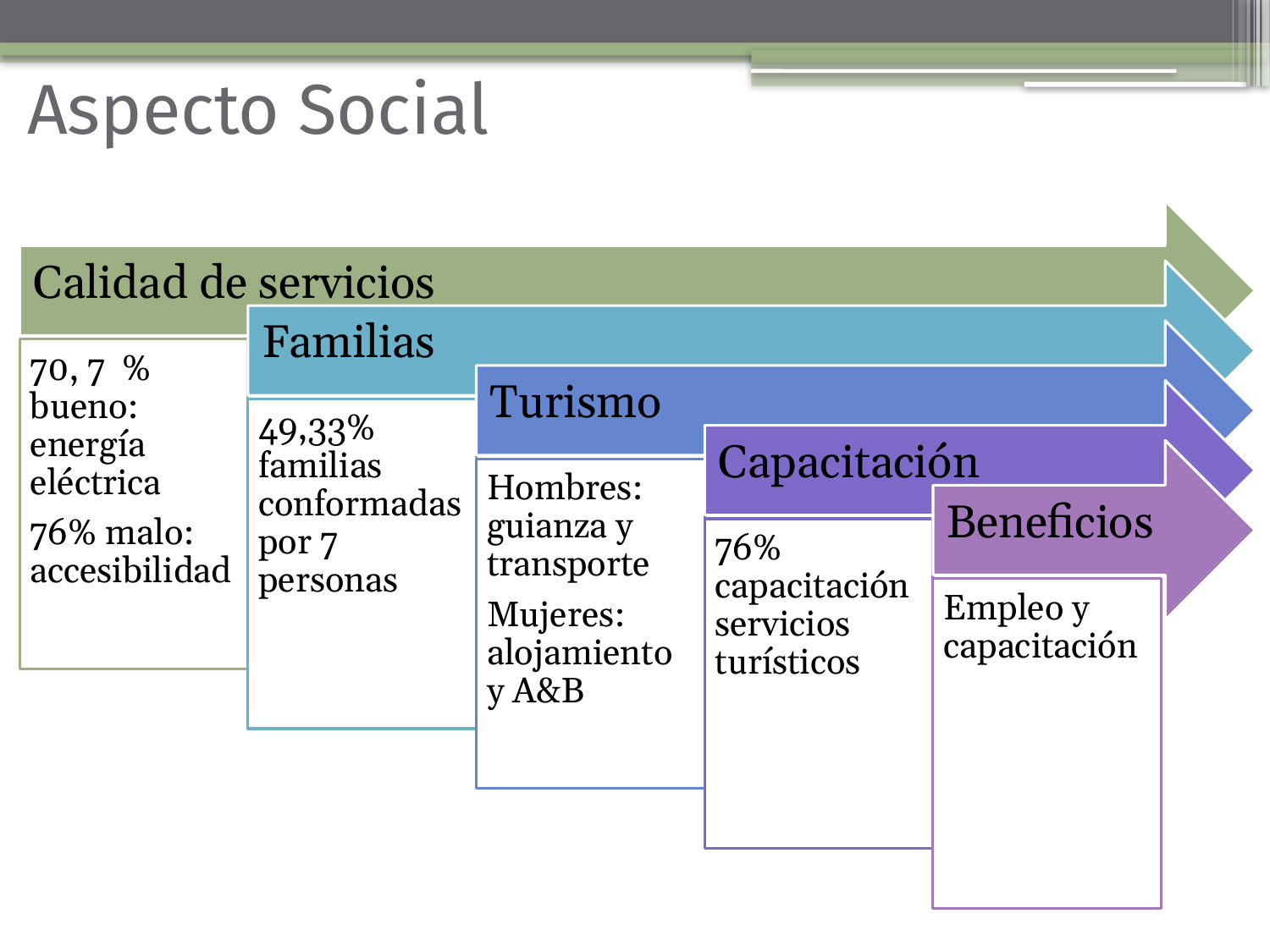

Aspecto Social
Calidad de servicios
70, 7  % bueno: energía eléctrica
76% malo: accesibilidad
Familias
49,33% familias conformadas por 7 personas
Turismo
Hombres: guianza y transporte
Mujeres: alojamiento y A&B
Capacitación
76% capacitación servicios turísticos
Beneficios
Empleo y capacitación